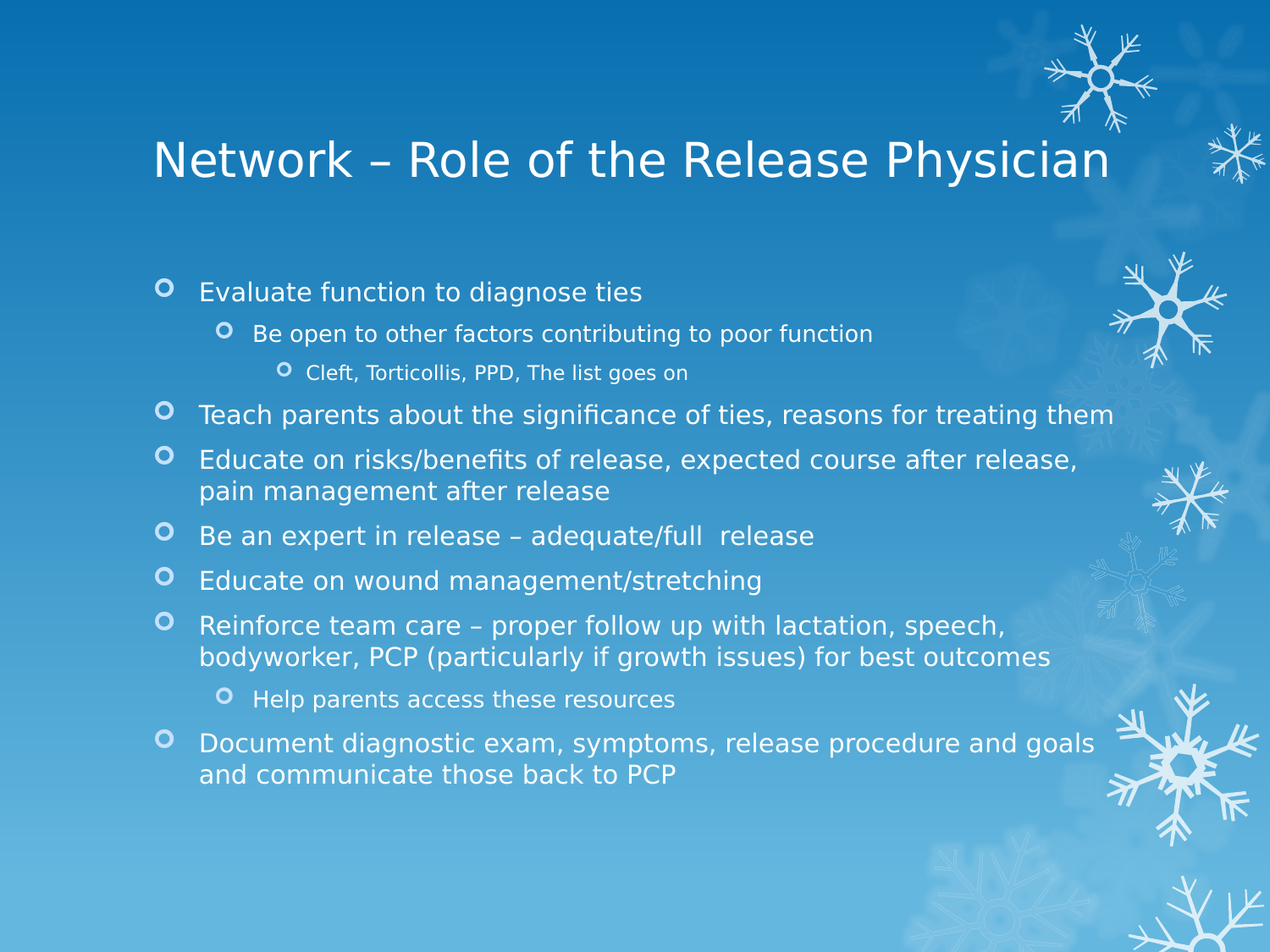

# Network – Role of the Release Physician
Evaluate function to diagnose ties
Be open to other factors contributing to poor function
Cleft, Torticollis, PPD, The list goes on
Teach parents about the significance of ties, reasons for treating them
Educate on risks/benefits of release, expected course after release, pain management after release
Be an expert in release – adequate/full  release
Educate on wound management/stretching
Reinforce team care – proper follow up with lactation, speech, bodyworker, PCP (particularly if growth issues) for best outcomes
Help parents access these resources
Document diagnostic exam, symptoms, release procedure and goals and communicate those back to PCP